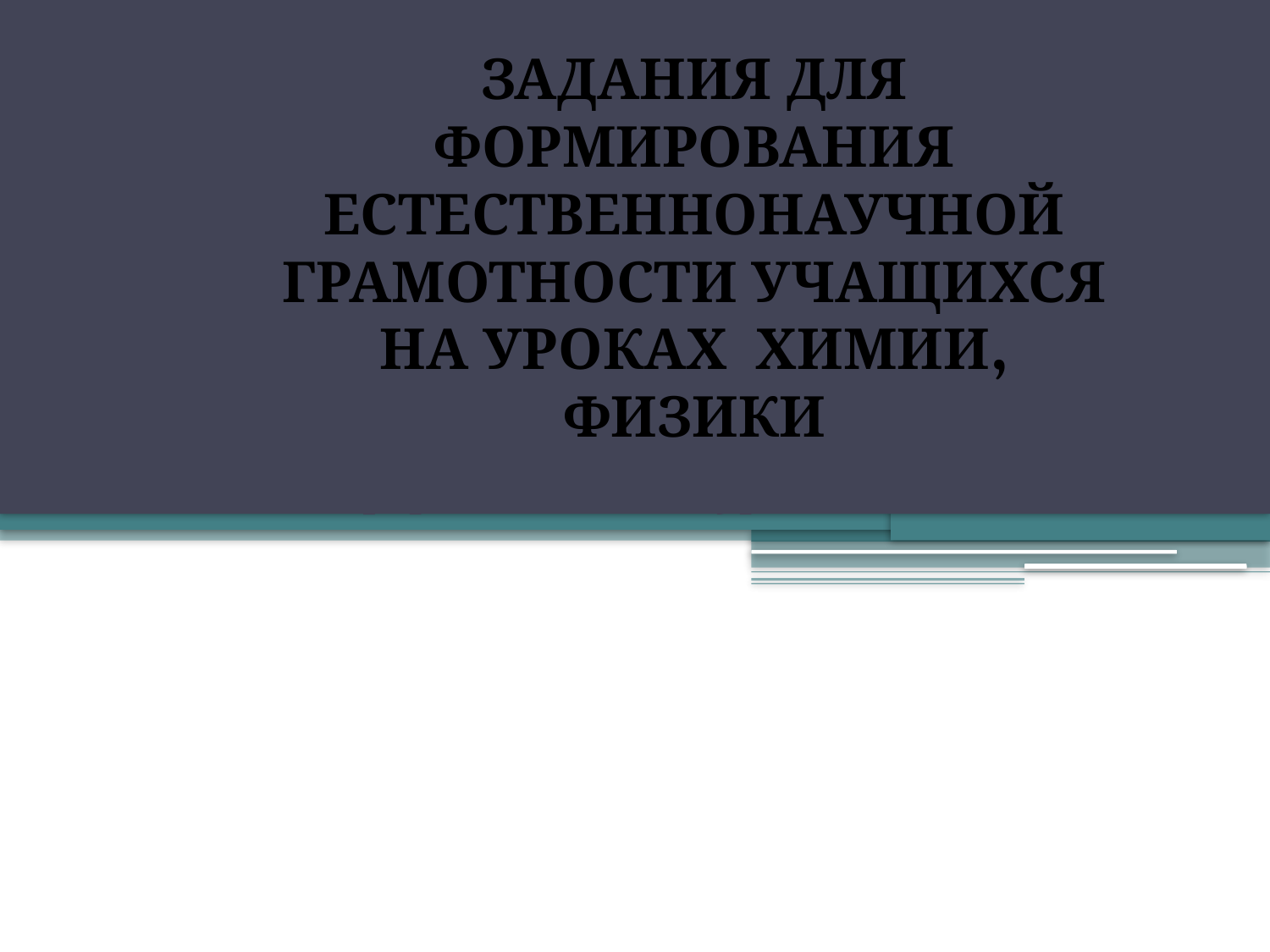

ЗАДАНИЯ ДЛЯ ФОРМИРОВАНИЯ ЕСТЕСТВЕННОНАУЧНОЙ ГРАМОТНОСТИ УЧАЩИХСЯ
НА УРОКАХ  ХИМИИ, ФИЗИКИ
Тема: Применение новой формы оценивания образовательных результатов
учащихся 8-9 классов при помощи тестов в формате PISA на уроках химии